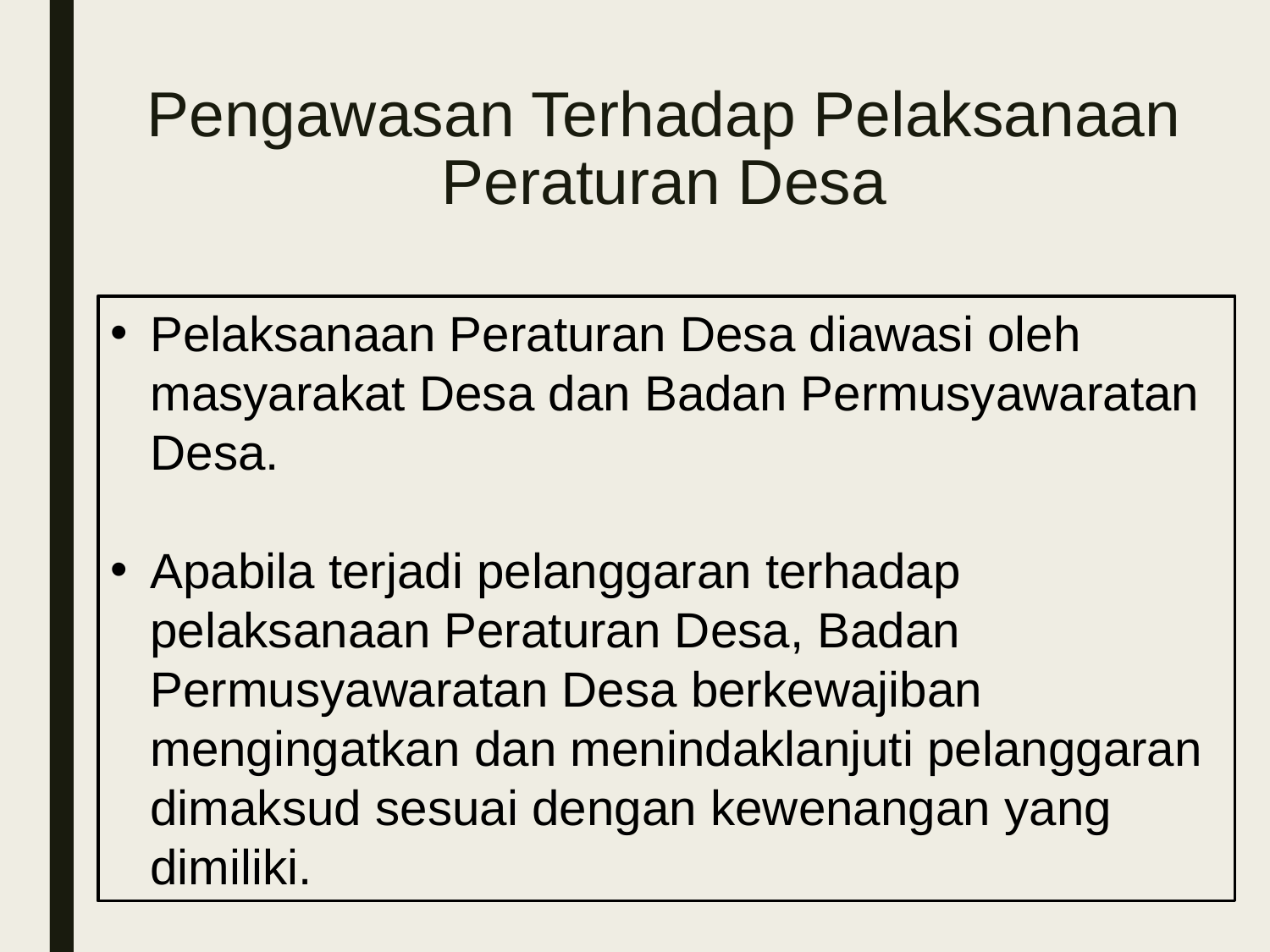

# Pengawasan Terhadap Pelaksanaan Peraturan Desa
Pelaksanaan Peraturan Desa diawasi oleh masyarakat Desa dan Badan Permusyawaratan Desa.

Apabila terjadi pelanggaran terhadap pelaksanaan Peraturan Desa, Badan Permusyawaratan Desa berkewajiban mengingatkan dan menindaklanjuti pelanggaran dimaksud sesuai dengan kewenangan yang dimiliki.